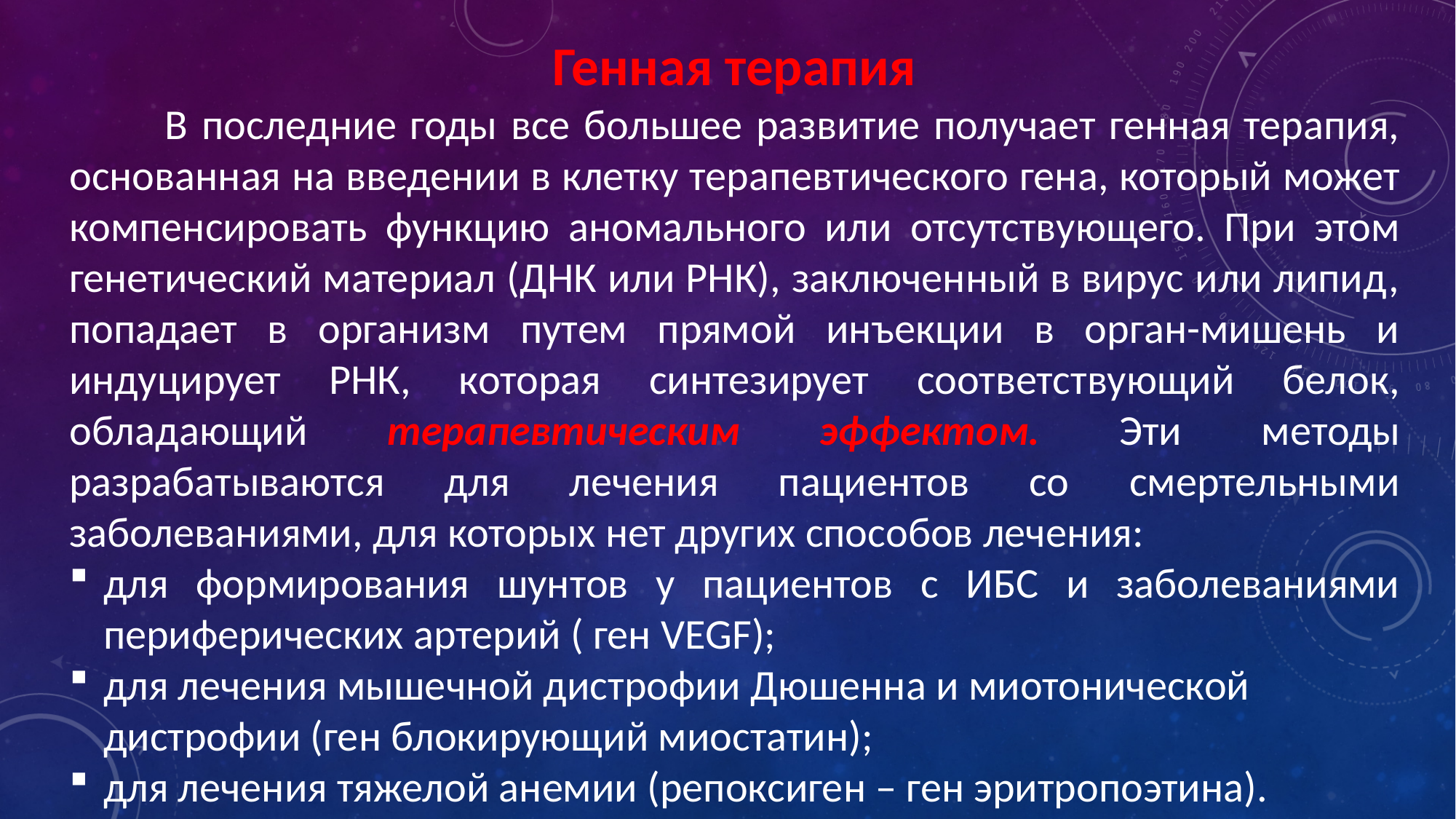

Генная терапия
       В последние годы все большее развитие получает генная терапия, основанная на введении в клетку терапевтического гена, который может компенсировать функцию аномального или отсутствующего. При этом генетический материал (ДНК или РНК), заключенный в вирус или липид, попадает в организм путем прямой инъекции в орган-мишень и индуцирует РНК, которая синтезирует соответствующий белок, обладающий терапевтическим эффектом. Эти методы разрабатываются для лечения пациентов со смертельными заболеваниями, для которых нет других способов лечения:
для формирования шунтов у пациентов с ИБС и заболеваниями периферических артерий ( ген VЕGF);
для лечения мышечной дистрофии Дюшенна и миотонической дистрофии (ген блокирующий миостатин);
для лечения тяжелой анемии (репоксиген – ген эритропоэтина).
#